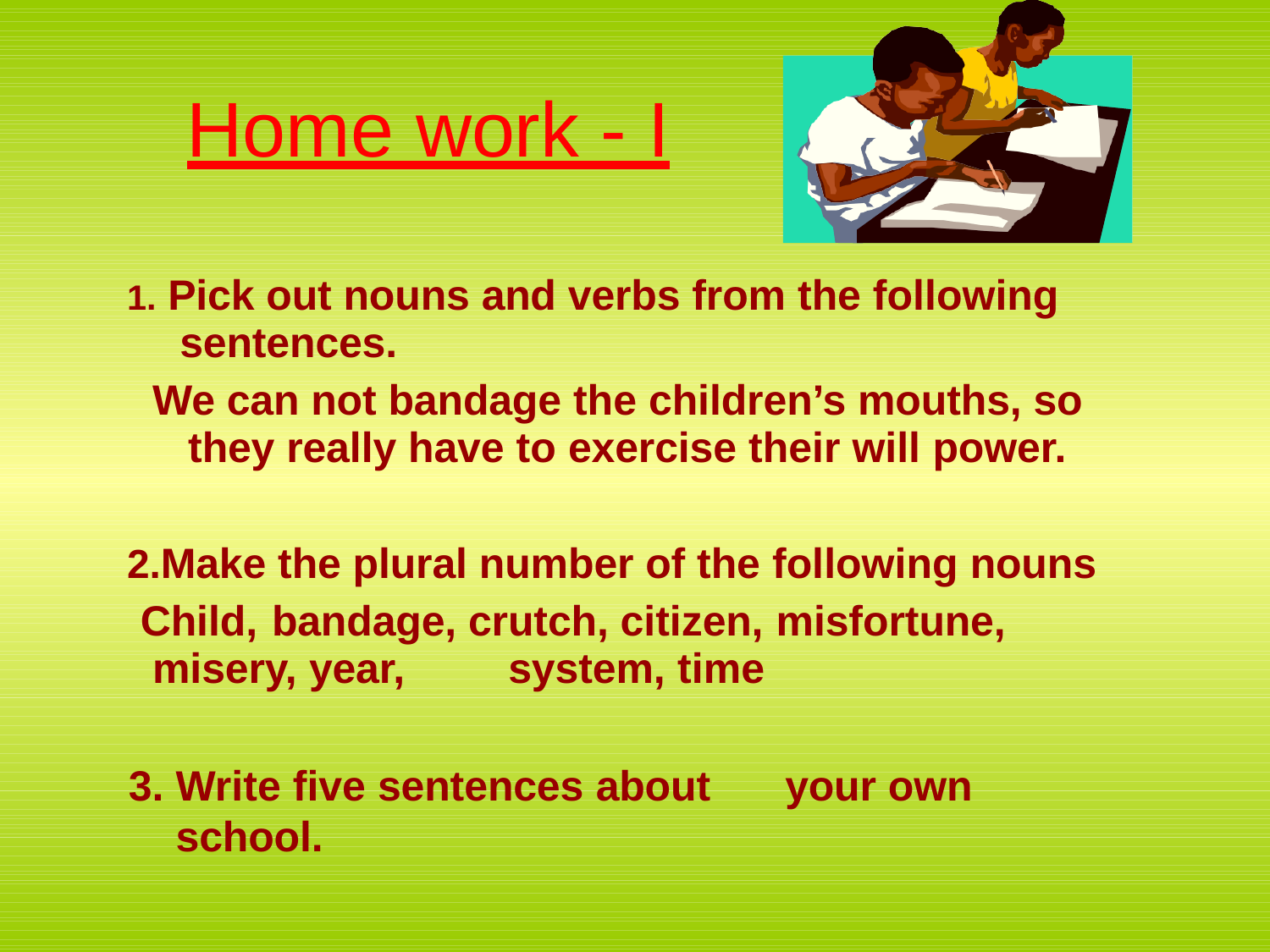

# Home work - I
Pick out nouns and verbs from the following  sentences.
We can not bandage the children’s mouths, so  they really have to exercise their will power.

Make the plural number of the following nouns  Child,	bandage, crutch, citizen, misfortune,
misery, year,	system, time

Write five sentences about	your own school.